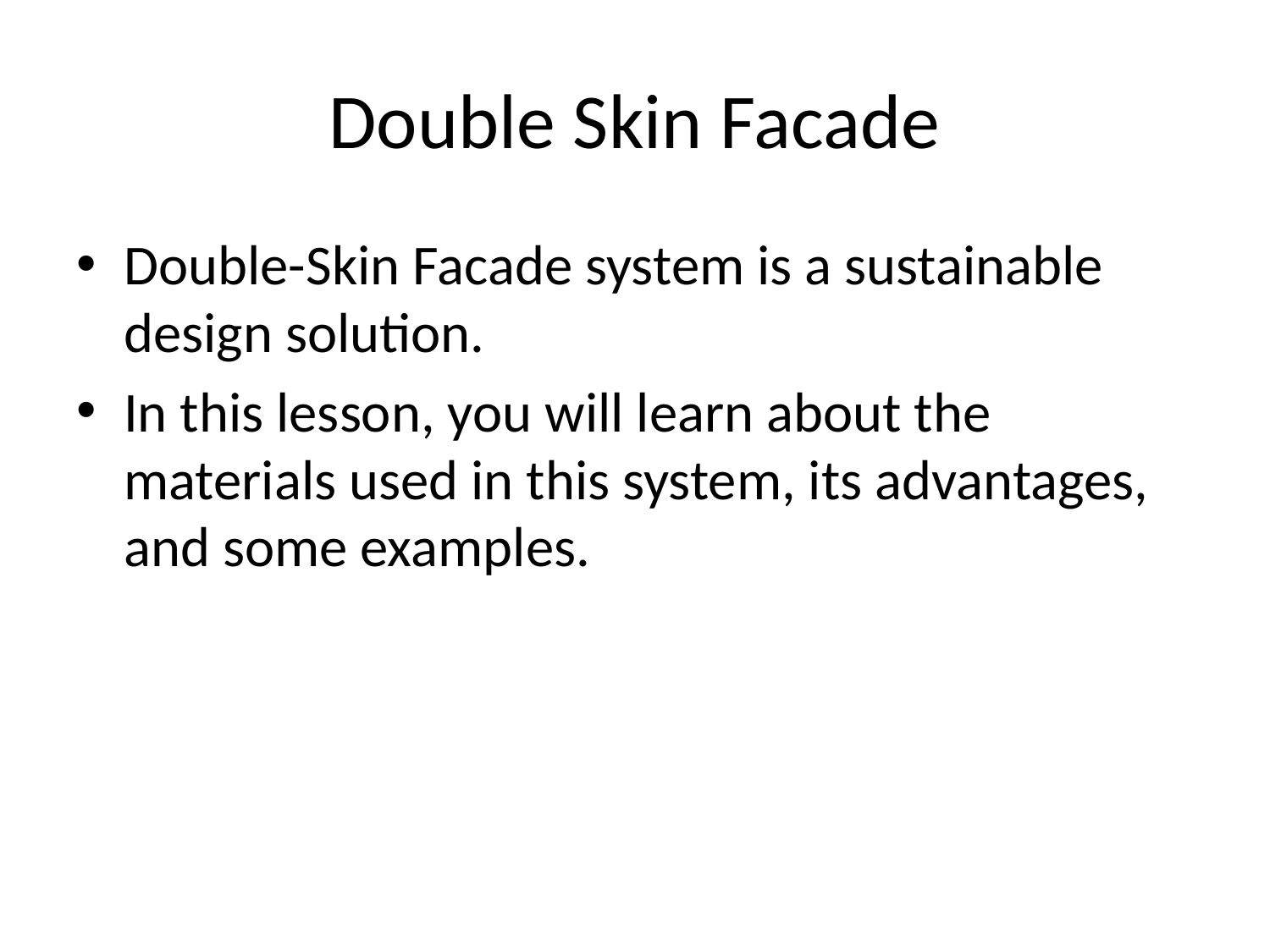

# Double Skin Facade
Double-Skin Facade system is a sustainable design solution.
In this lesson, you will learn about the materials used in this system, its advantages, and some examples.